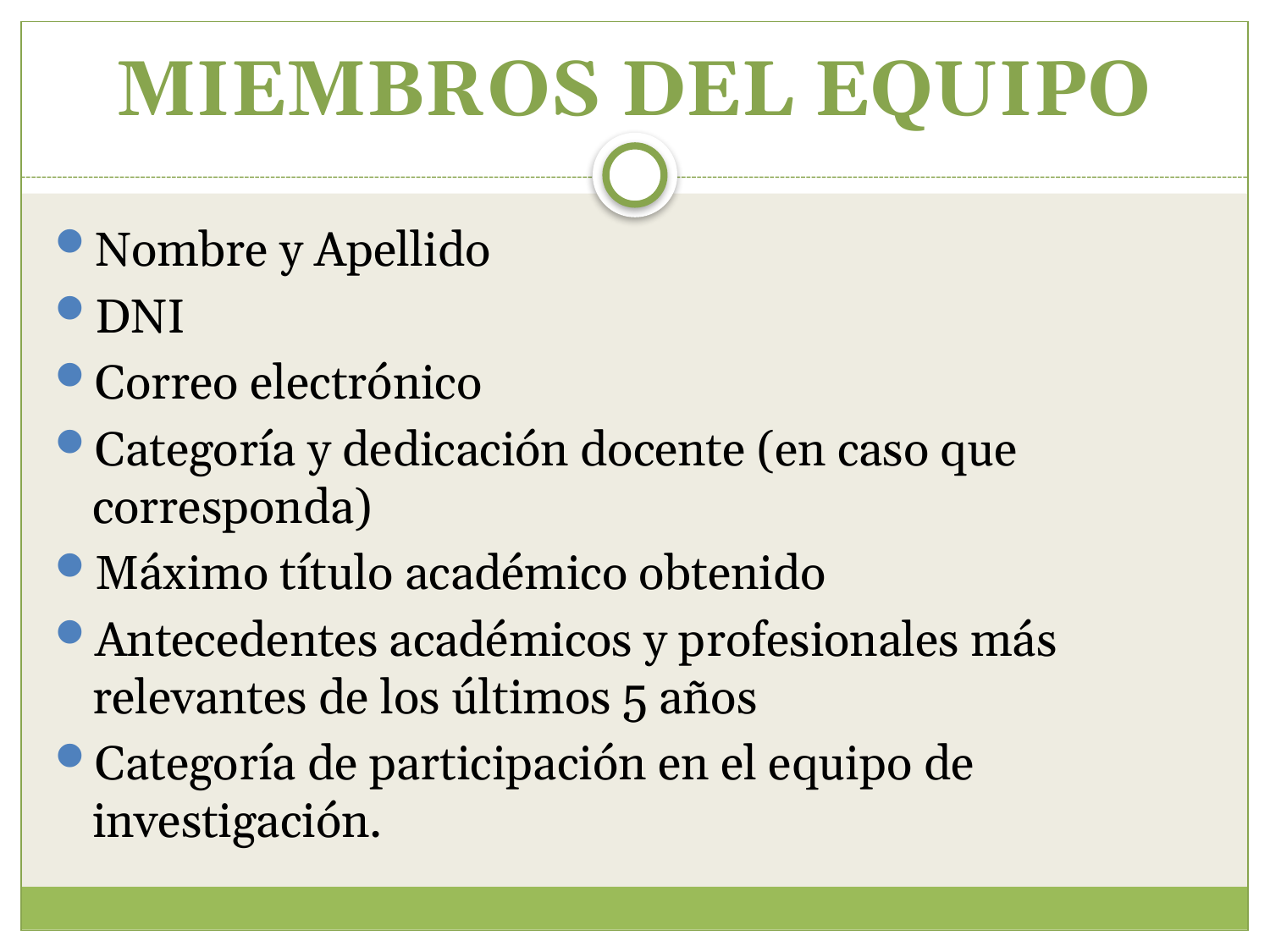

# MIEMBROS DEL EQUIPO
Nombre y Apellido
DNI
Correo electrónico
Categoría y dedicación docente (en caso que corresponda)
Máximo título académico obtenido
Antecedentes académicos y profesionales más relevantes de los últimos 5 años
Categoría de participación en el equipo de investigación.